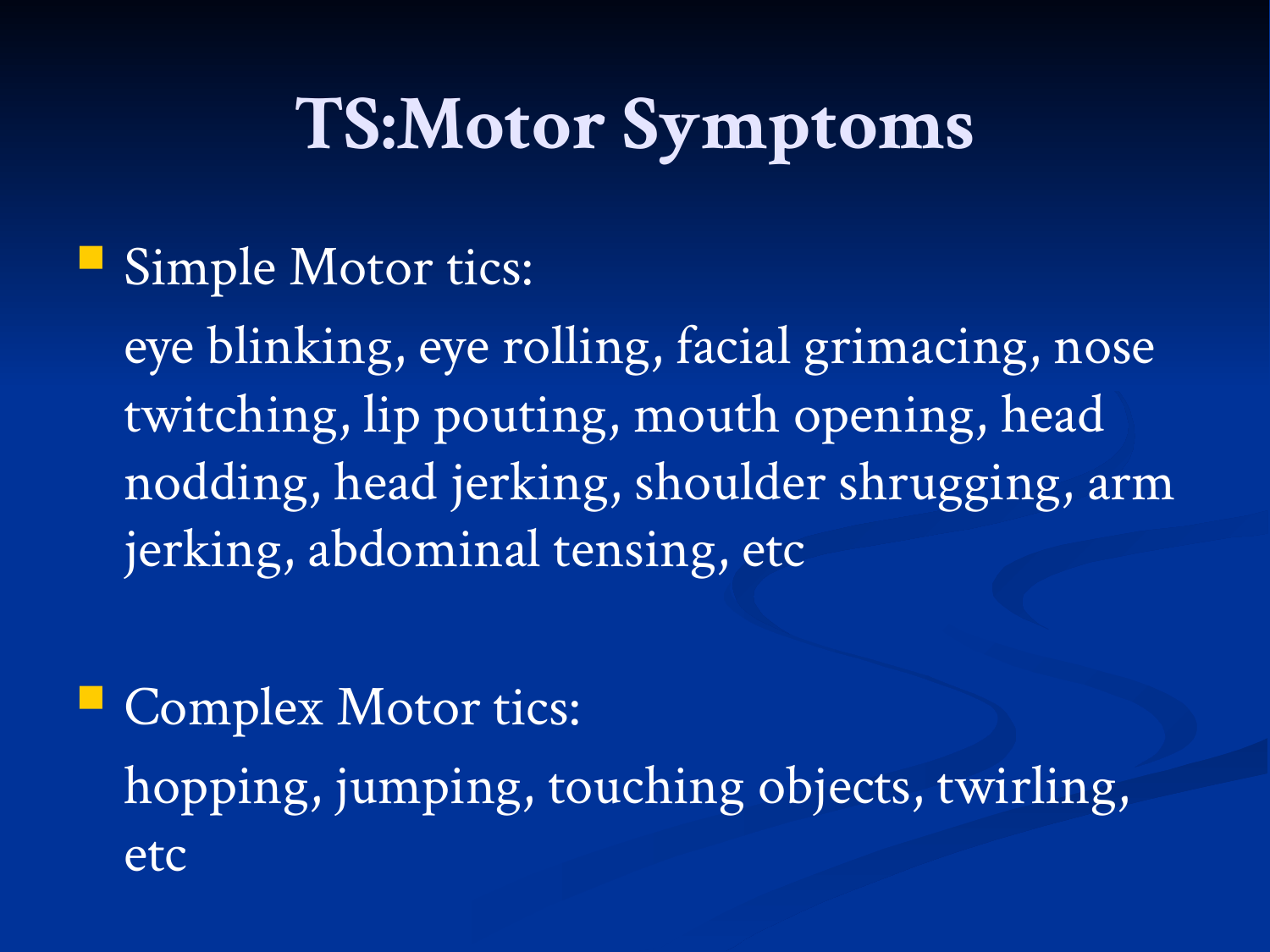

# TS:Motor Symptoms
Simple Motor tics:
	eye blinking, eye rolling, facial grimacing, nose twitching, lip pouting, mouth opening, head nodding, head jerking, shoulder shrugging, arm jerking, abdominal tensing, etc

Complex Motor tics:
	hopping, jumping, touching objects, twirling, etc